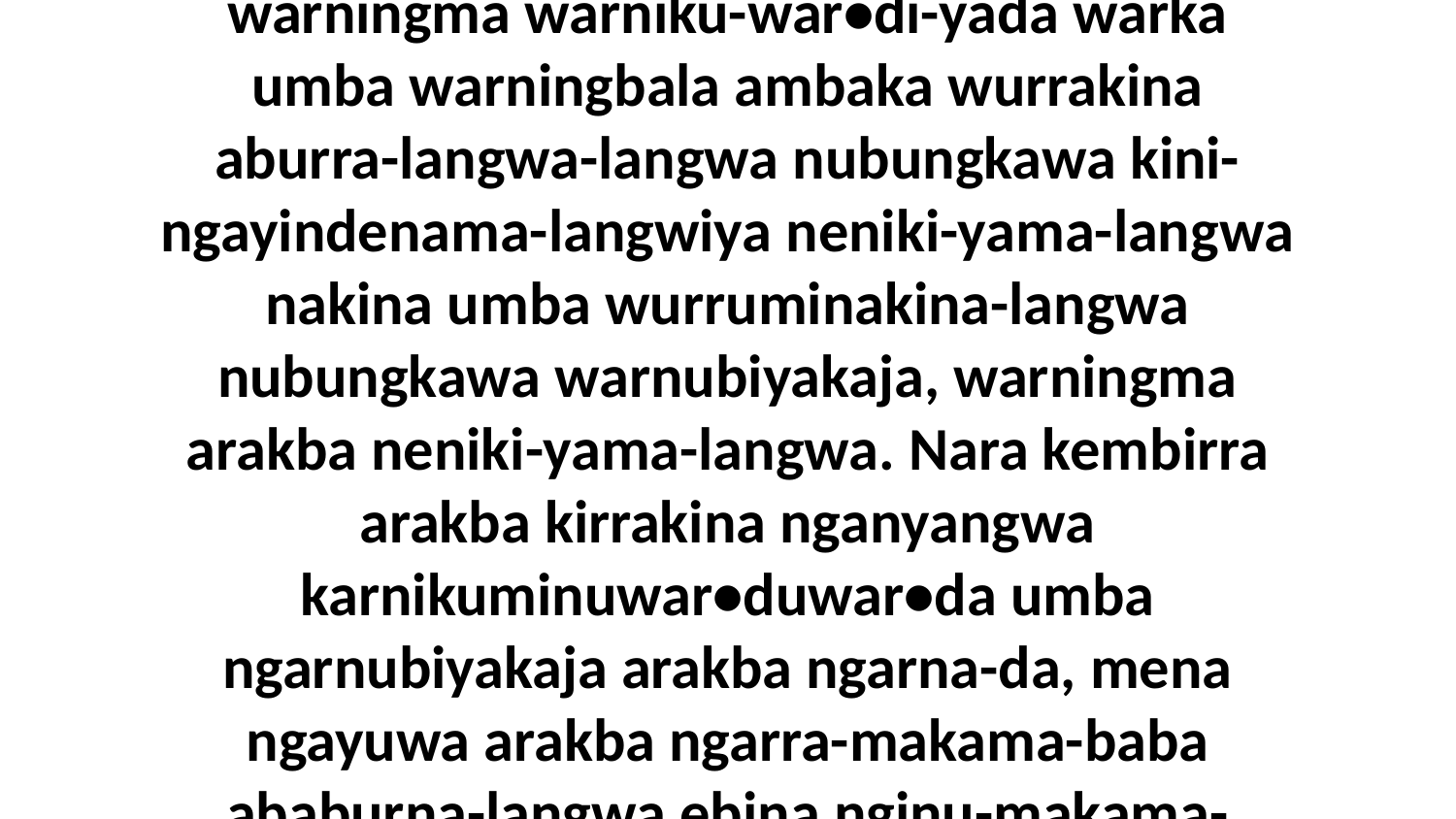

15 Aburraja warnikuminuwar•duwar•da warningma warniku-war•di-yada warka umba warningbala ambaka wurrakina aburra-langwa-langwa nubungkawa kini-ngayindenama-langwiya neniki-yama-langwa nakina umba wurruminakina-langwa nubungkawa warnubiyakaja, warningma arakba neniki-yama-langwa. Nara kembirra arakba kirrakina nganyangwa karnikuminuwar•duwar•da umba ngarnubiyakaja arakba ngarna-da, mena ngayuwa arakba ngarra-makama-baba ababurna-langwa ebina nginu-makama-langwiya Nungwarrka.